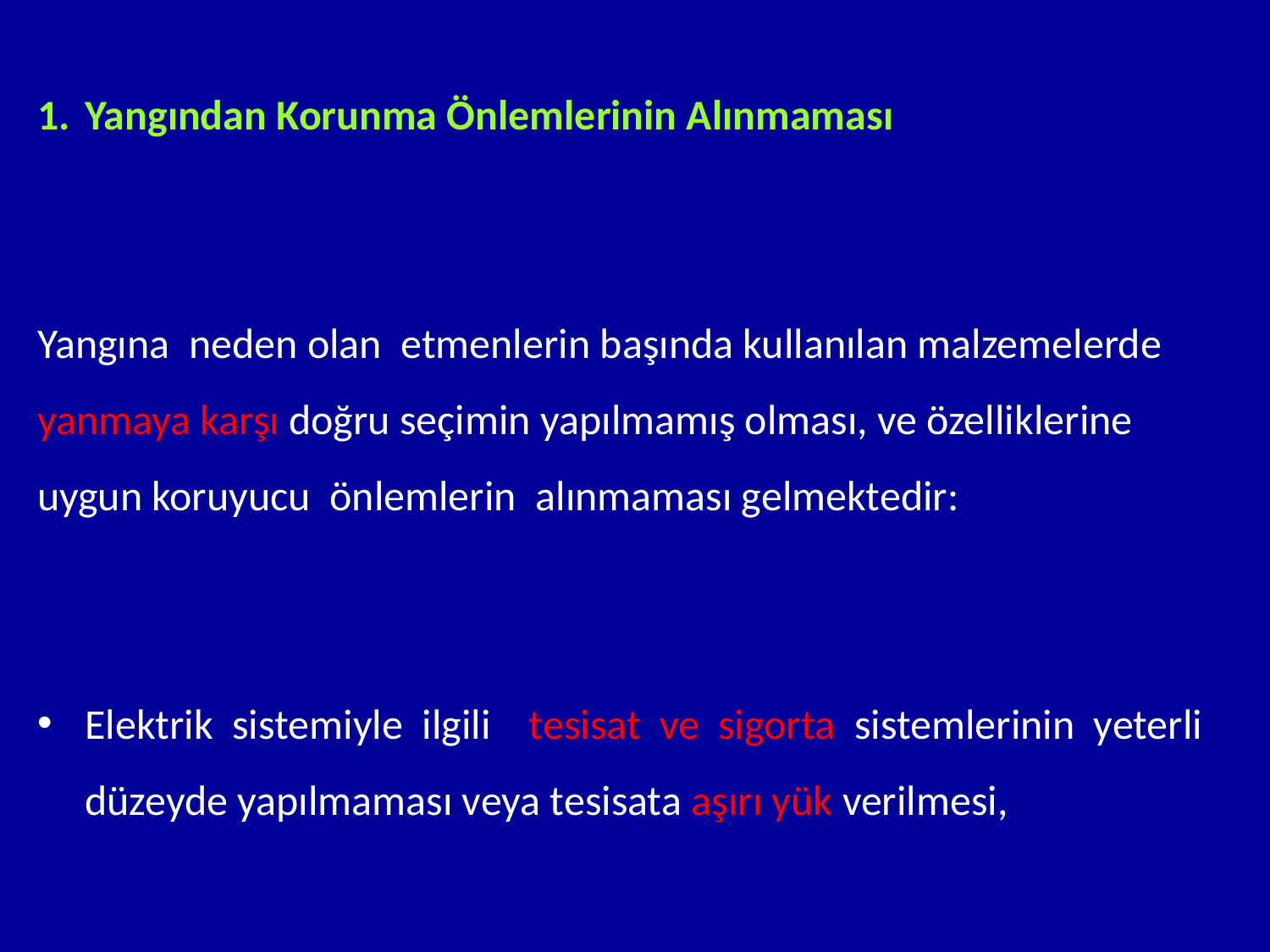

Yangından Korunma Önlemlerinin Alınmaması

Yangına  neden olan  etmenlerin başında kullanılan malzemelerde yanmaya karşı doğru seçimin yapılmamış olması, ve özelliklerine uygun koruyucu  önlemlerin  alınmaması gelmektedir:

Elektrik sistemiyle ilgili  tesisat ve sigorta sistemlerinin yeterli düzeyde yapılmaması veya tesisata aşırı yük verilmesi,